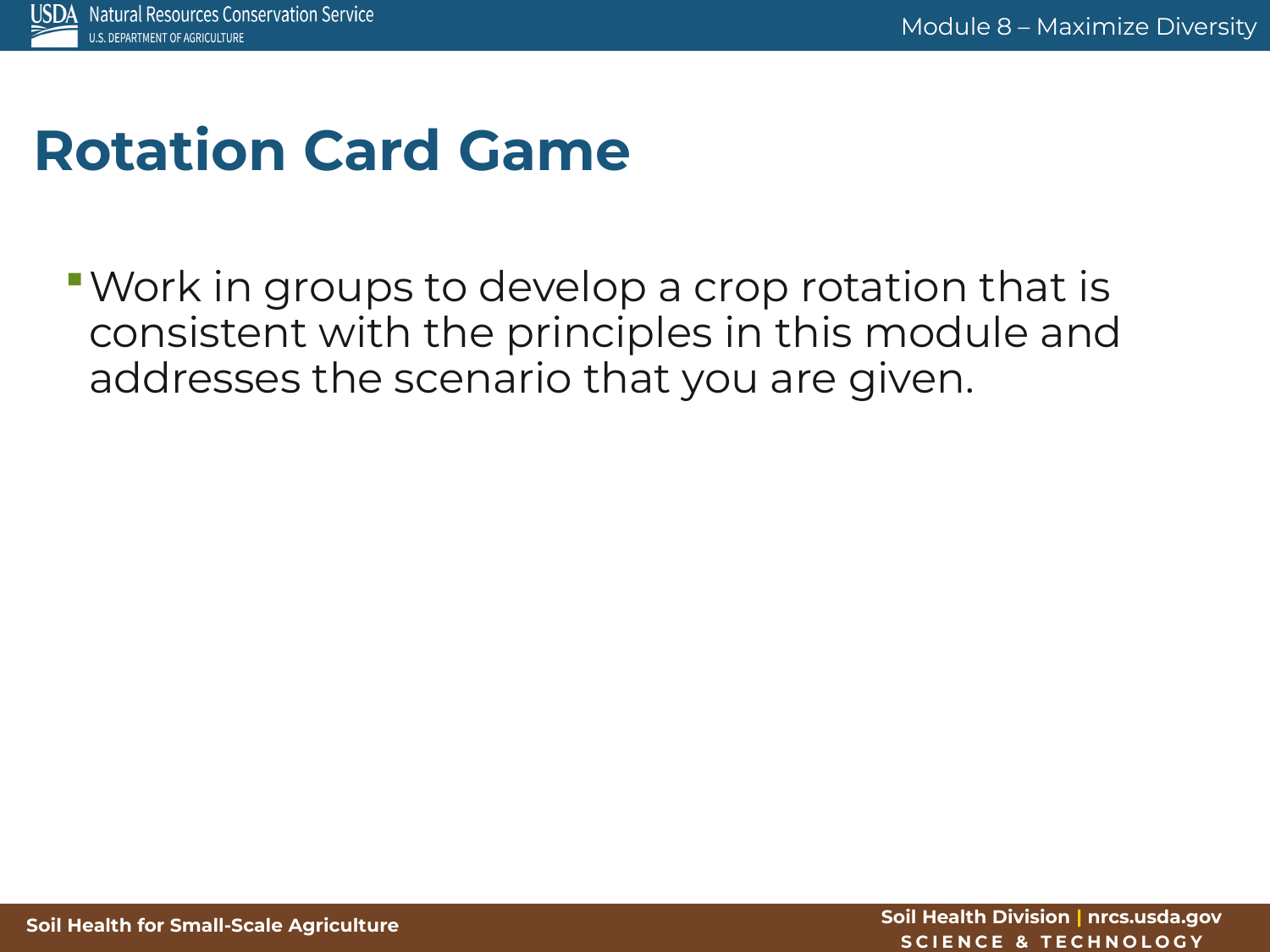

Rotation Card Game
Work in groups to develop a crop rotation that is consistent with the principles in this module and addresses the scenario that you are given.